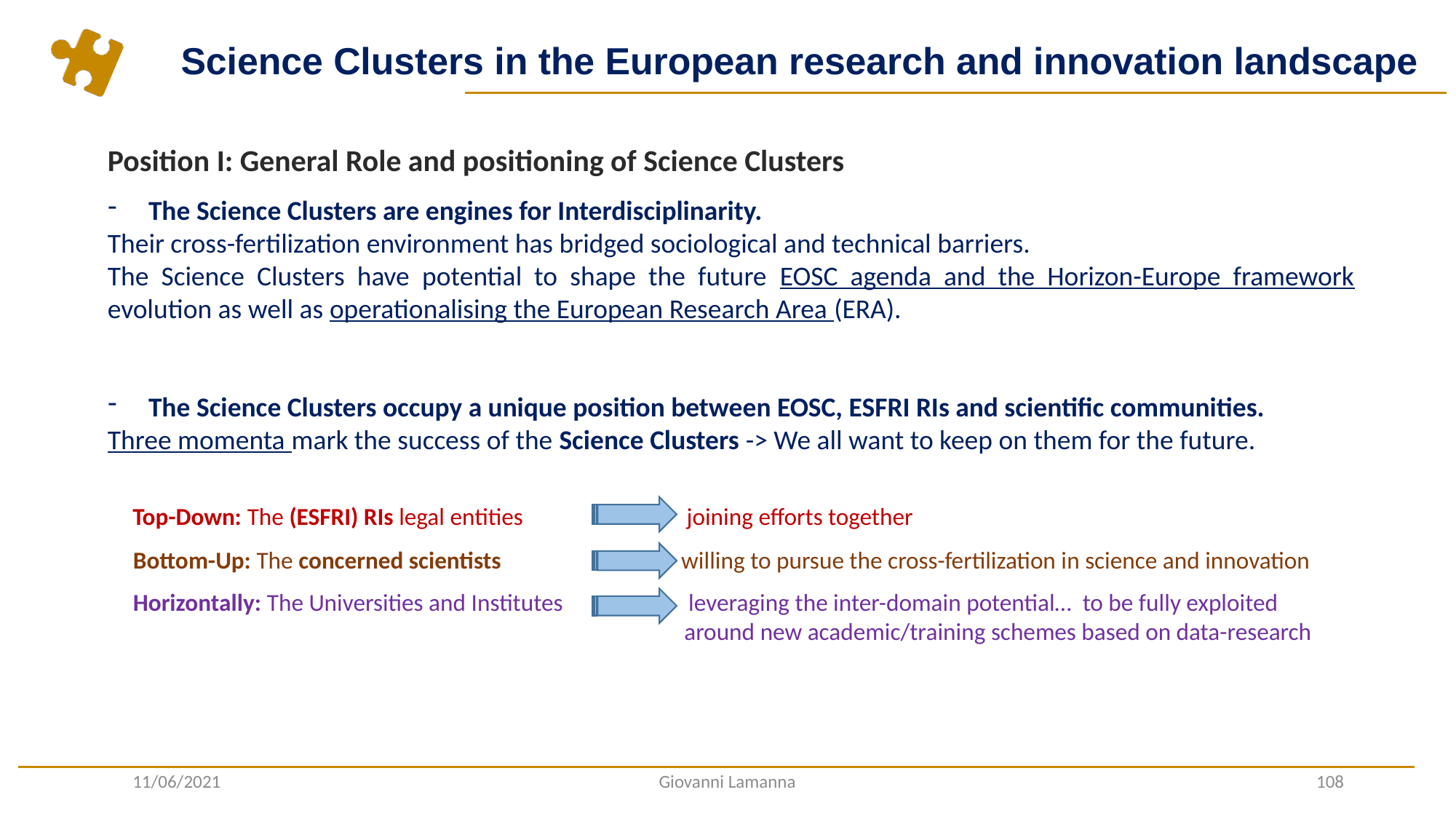

# Science Clusters in the European research and innovation landscape
Position I: General Role and positioning of Science Clusters
The Science Clusters are engines for Interdisciplinarity.
Their cross-fertilization environment has bridged sociological and technical barriers.
The Science Clusters have potential to shape the future EOSC agenda and the Horizon-Europe framework evolution as well as operationalising the European Research Area (ERA).

The Science Clusters occupy a unique position between EOSC, ESFRI RIs and scientific communities.
Three momenta mark the success of the Science Clusters -> We all want to keep on them for the future.
Top-Down: The (ESFRI) RIs legal entities                              joining efforts together

Bottom-Up: The concerned scientists                                 willing to pursue the cross-fertilization in science and innovation

Horizontally: The Universities and Institutes                       leveraging the inter-domain potential…  to be fully exploited
                                                                                                     around new academic/training schemes based on data-research

11/06/2021
Giovanni Lamanna
108